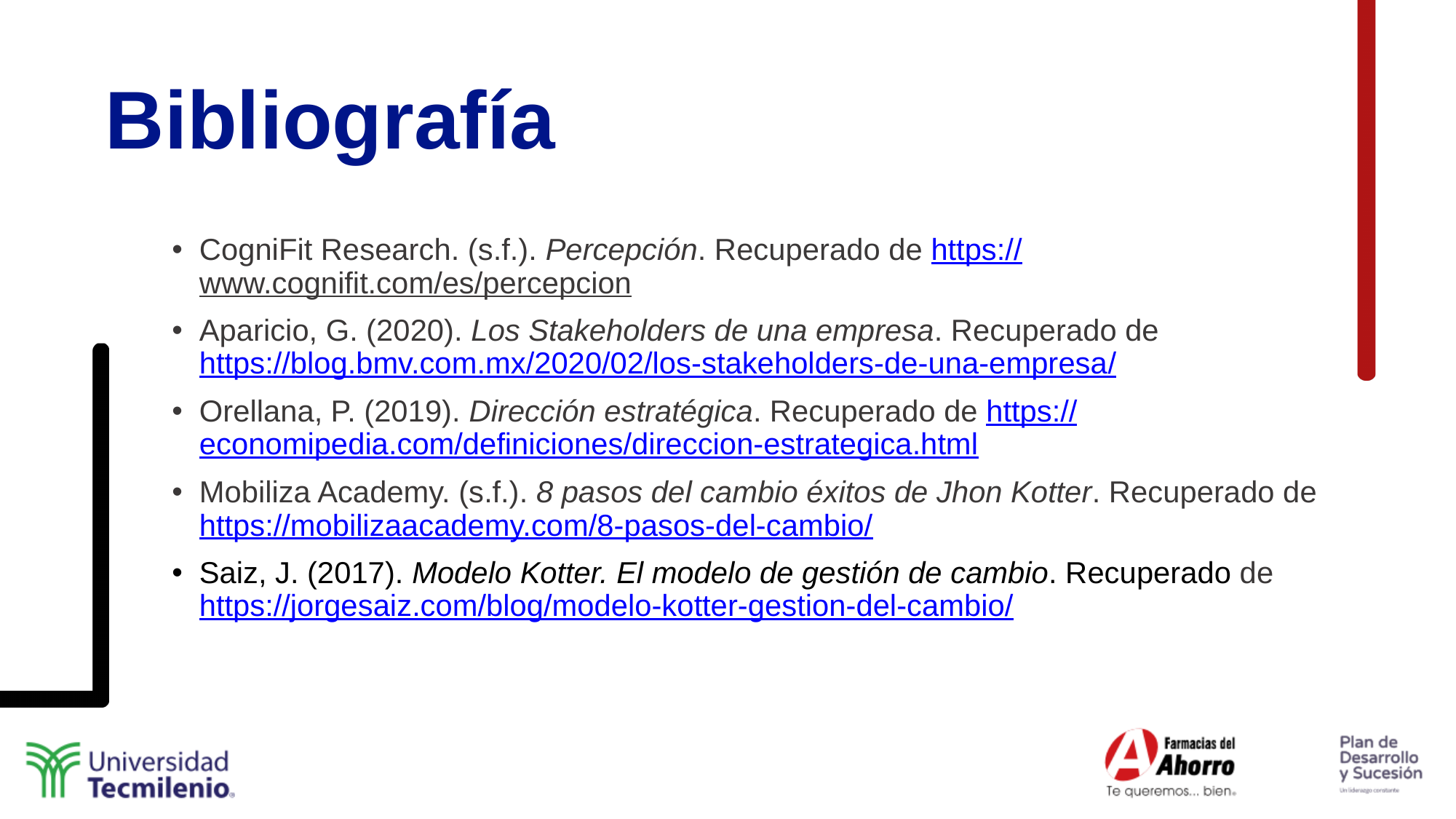

# Bibliografía
CogniFit Research. (s.f.). Percepción. Recuperado de https://www.cognifit.com/es/percepcion
Aparicio, G. (2020). Los Stakeholders de una empresa. Recuperado de https://blog.bmv.com.mx/2020/02/los-stakeholders-de-una-empresa/
Orellana, P. (2019). Dirección estratégica. Recuperado de https://economipedia.com/definiciones/direccion-estrategica.html
Mobiliza Academy. (s.f.). 8 pasos del cambio éxitos de Jhon Kotter. Recuperado de https://mobilizaacademy.com/8-pasos-del-cambio/
Saiz, J. (2017). Modelo Kotter. El modelo de gestión de cambio. Recuperado de https://jorgesaiz.com/blog/modelo-kotter-gestion-del-cambio/